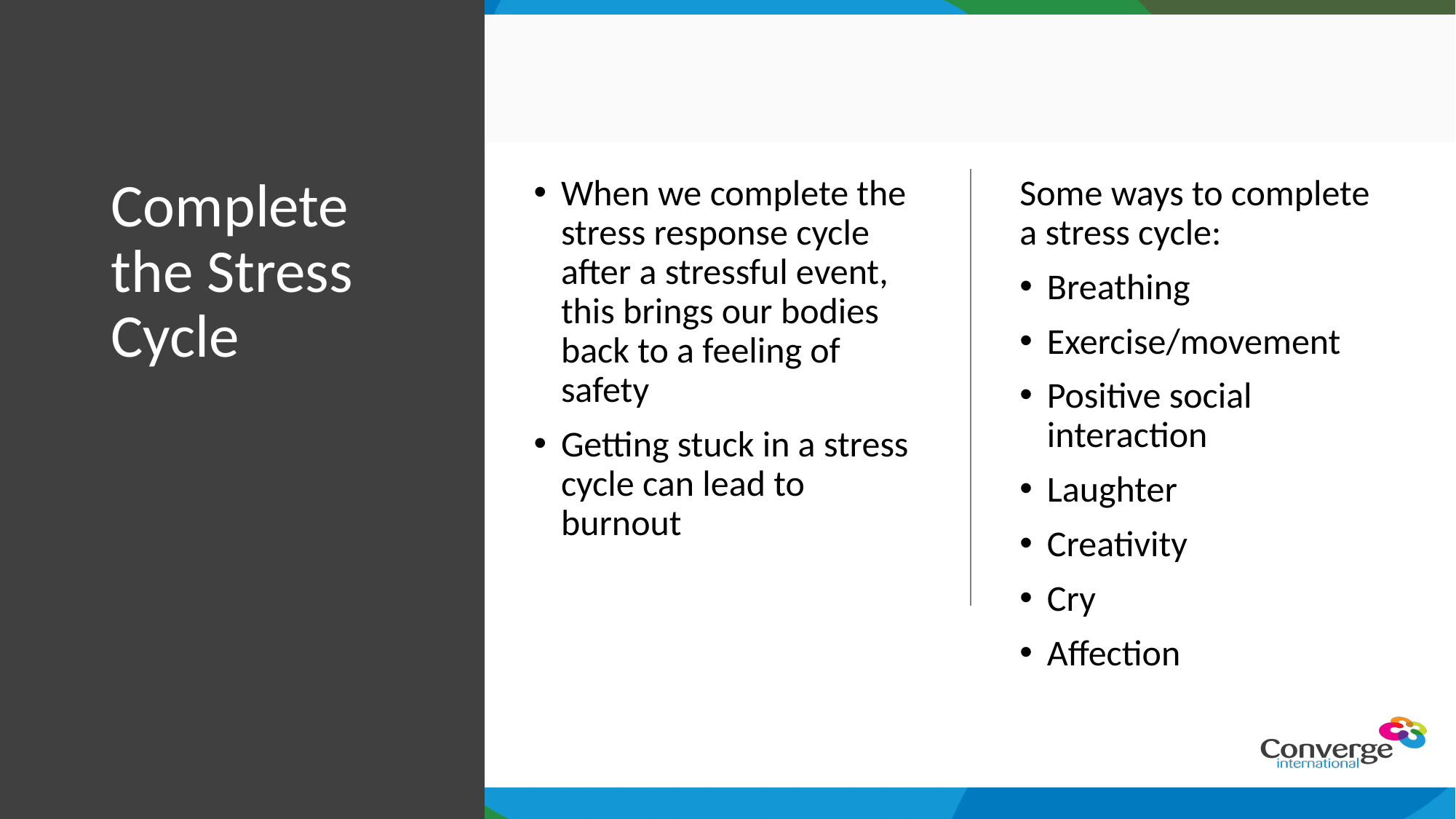

# Complete the Stress Cycle
When we complete the stress response cycle after a stressful event, this brings our bodies back to a feeling of safety
Getting stuck in a stress cycle can lead to burnout

Some ways to complete a stress cycle:
Breathing
Exercise/movement
Positive social interaction
Laughter
Creativity
Cry
Affection